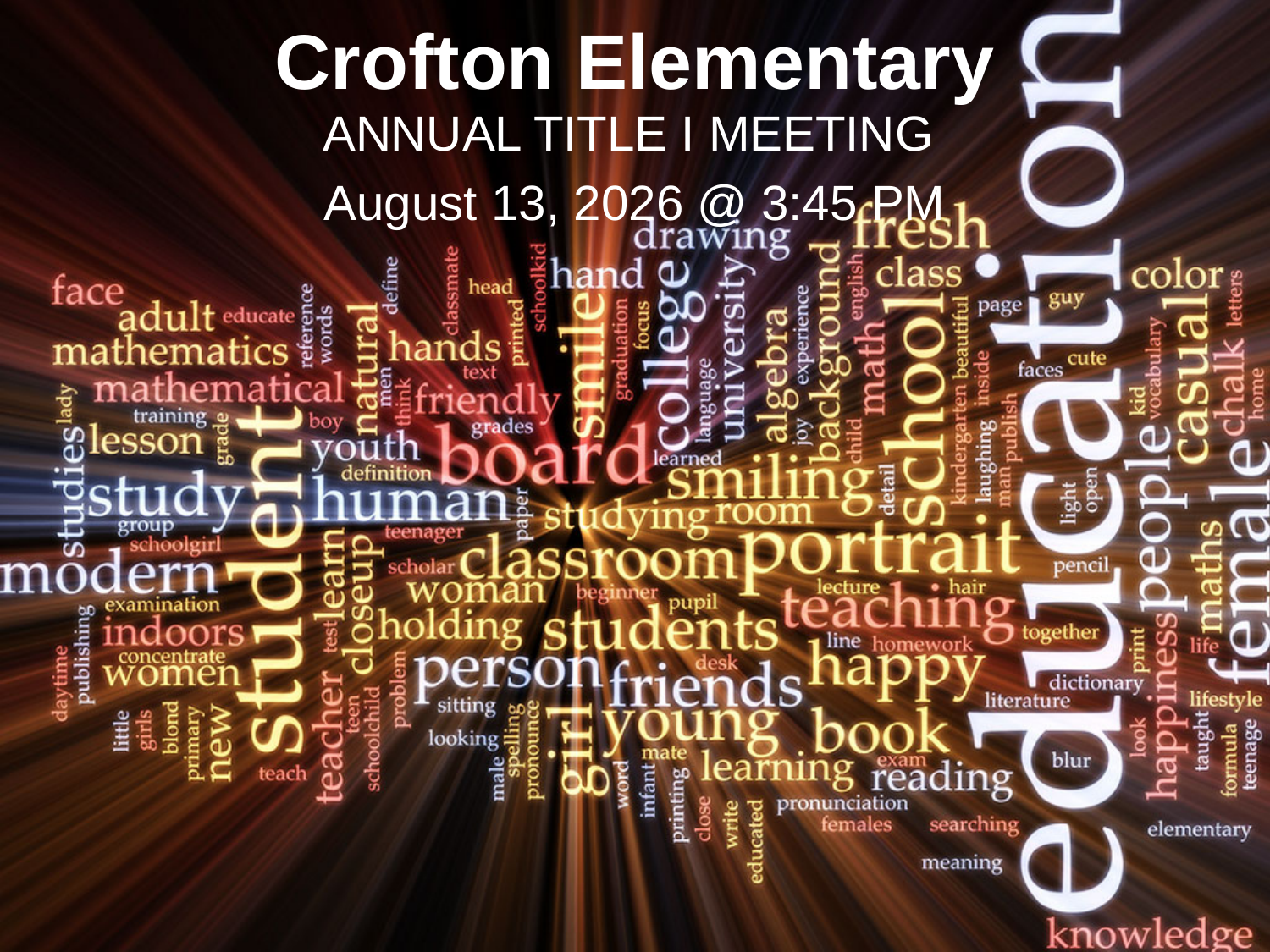

# Crofton Elementary
ANNUAL TITLE I MEETING
August 13, 2026 @ 3:45 PM